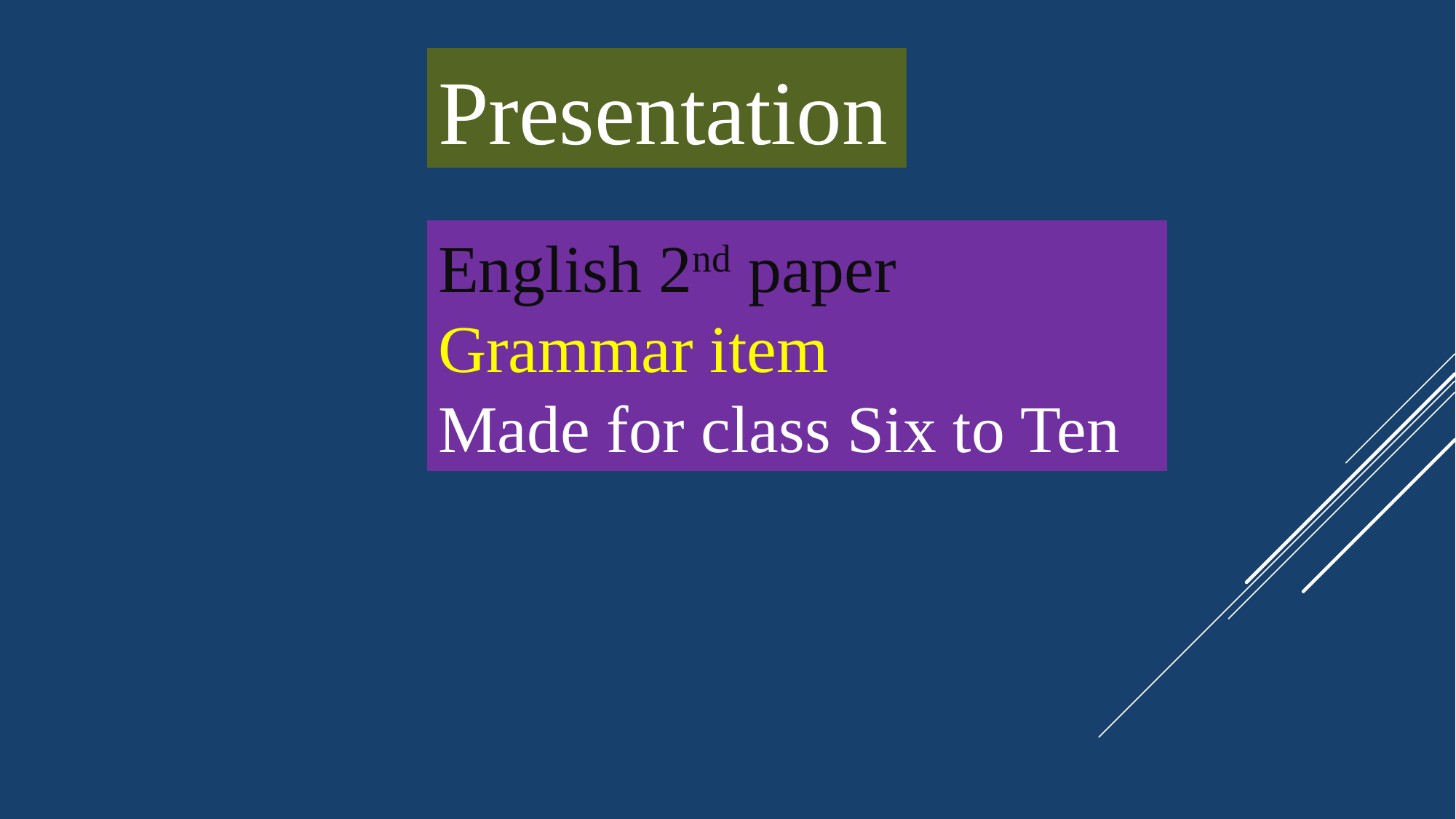

Presentation
English 2nd paper
Grammar item
Made for class Six to Ten